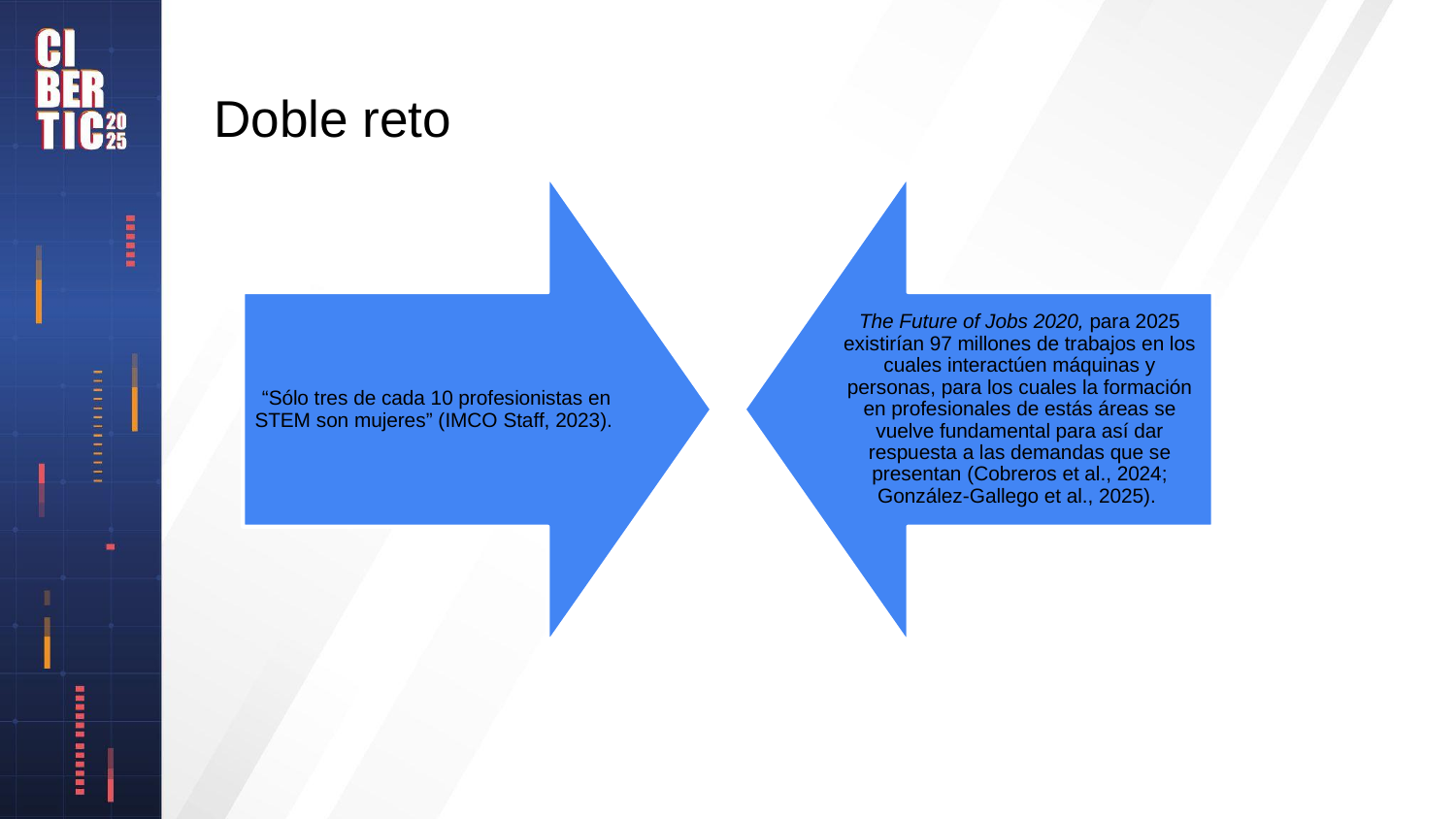

# Doble reto
“Sólo tres de cada 10 profesionistas en STEM son mujeres” (IMCO Staff, 2023).
The Future of Jobs 2020, para 2025 existirían 97 millones de trabajos en los cuales interactúen máquinas y personas, para los cuales la formación en profesionales de estás áreas se vuelve fundamental para así dar respuesta a las demandas que se presentan (Cobreros et al., 2024; González-Gallego et al., 2025).